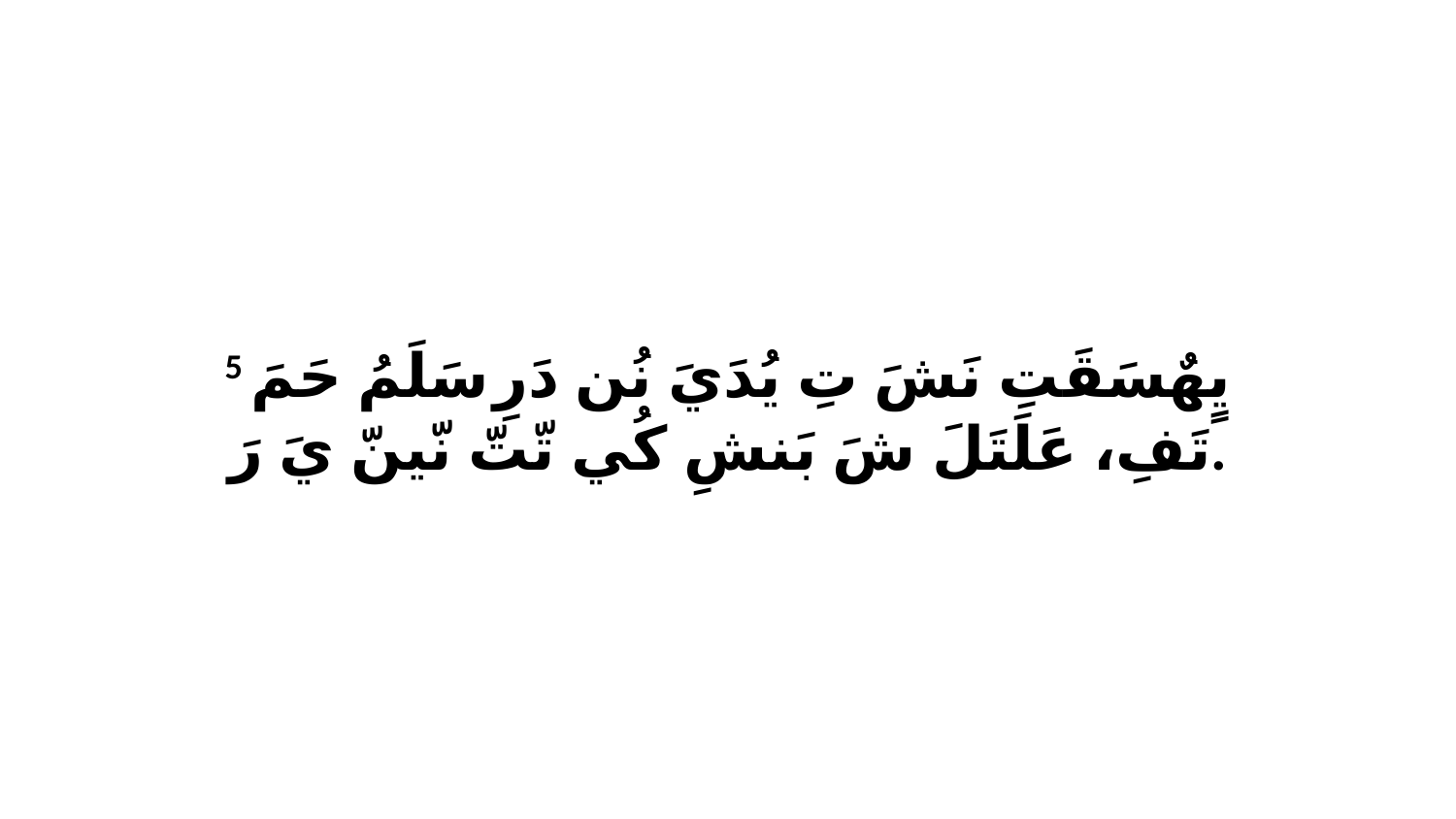

5 يٍهٌسَقَتِ نَشَ تِ يُدَيَ نُن دَرِ سَلَمُ حَمَ تَفِ، عَلَتَلَ شَ بَنشِ كُي تّتّ نّينّ يَ رَ.